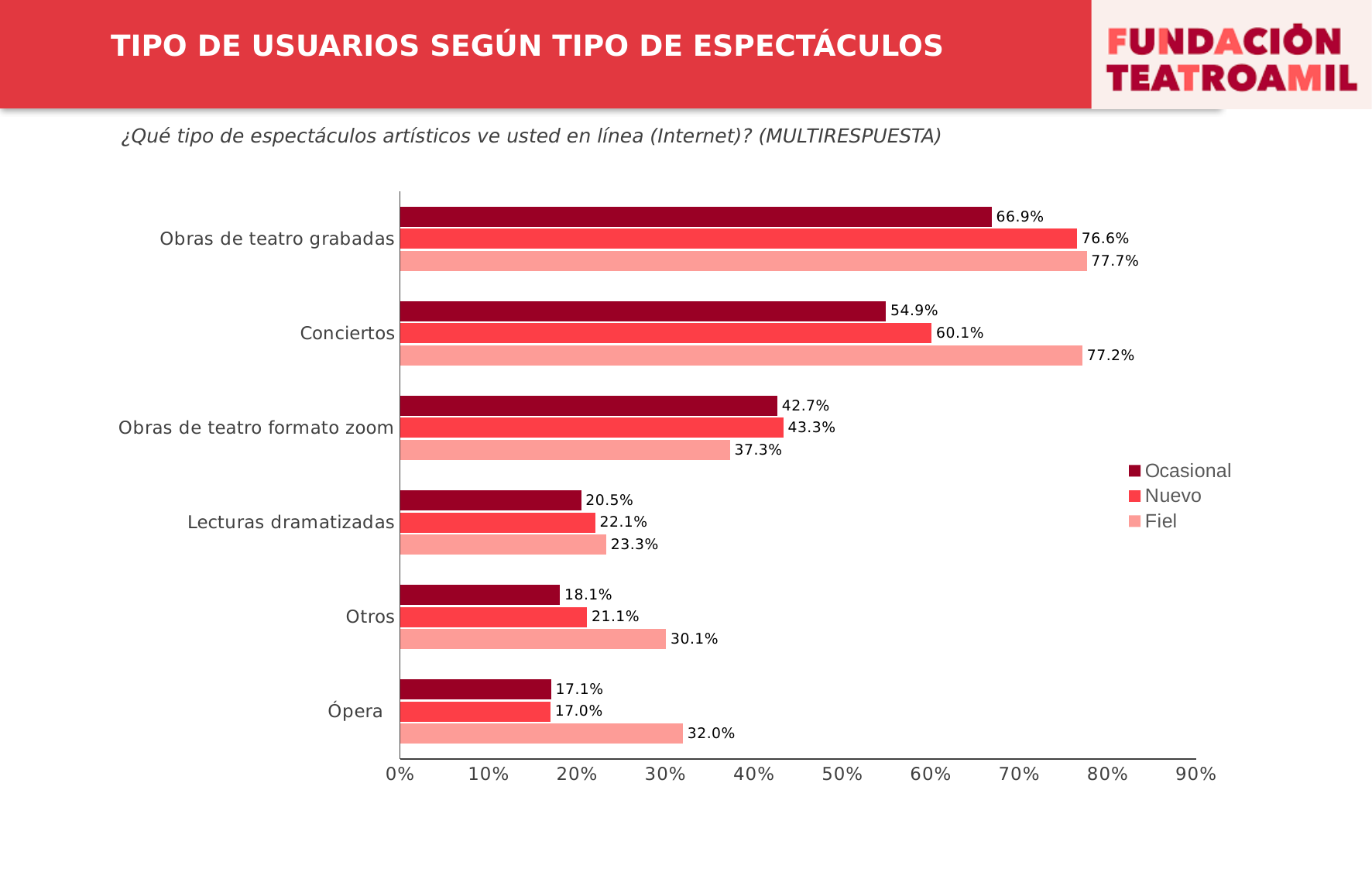

TIPO DE USUARIOS SEGÚN TIPO DE ESPECTÁCULOS
¿Qué tipo de espectáculos artísticos ve usted en línea (Internet)? (MULTIRESPUESTA)

### Chart

| Category | Fiel | Nuevo | Ocasional |
|---|---|---|---|
| Ópera   | 0.319935691318328 | 0.17011494252873566 | 0.1706484641638225 |
| Otros | 0.30064308681672025 | 0.21149425287356322 | 0.18088737201365188 |
| Lecturas dramatizadas | 0.23311897106109325 | 0.22068965517241382 | 0.20477815699658702 |
| Obras de teatro formato zoom | 0.3729903536977492 | 0.43333333333333335 | 0.42662116040955633 |
| Conciertos | 0.7717041800643086 | 0.6011494252873564 | 0.5494880546075085 |
| Obras de teatro grabadas | 0.7765273311897105 | 0.7655172413793103 | 0.6689419795221841 |